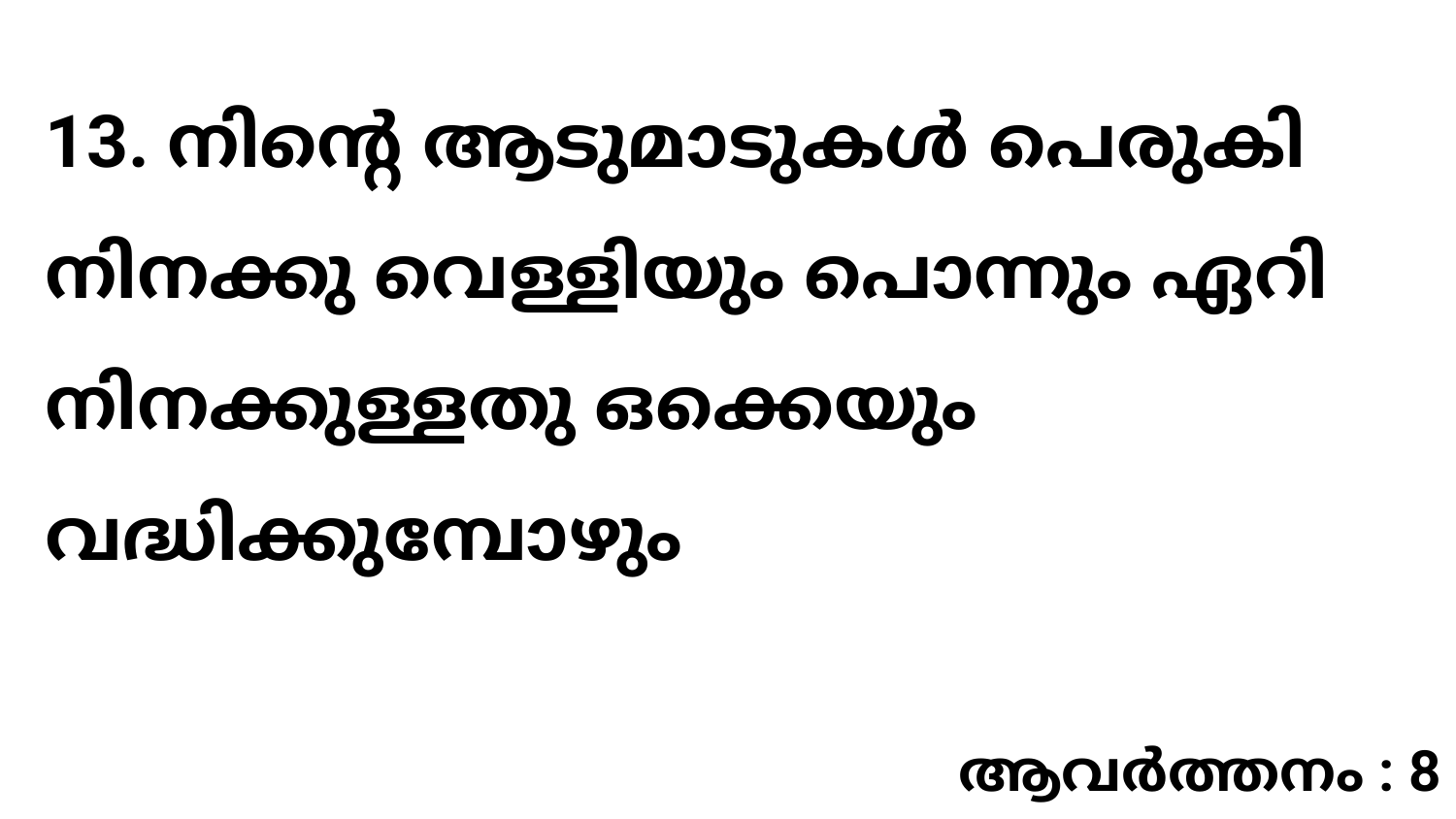

13. നിന്റെ ആടുമാടുകൾ പെരുകി നിനക്കു വെള്ളിയും പൊന്നും ഏറി നിനക്കുള്ളതു ഒക്കെയും വദ്ധിക്കുമ്പോഴും
ആവർത്തനം : 8